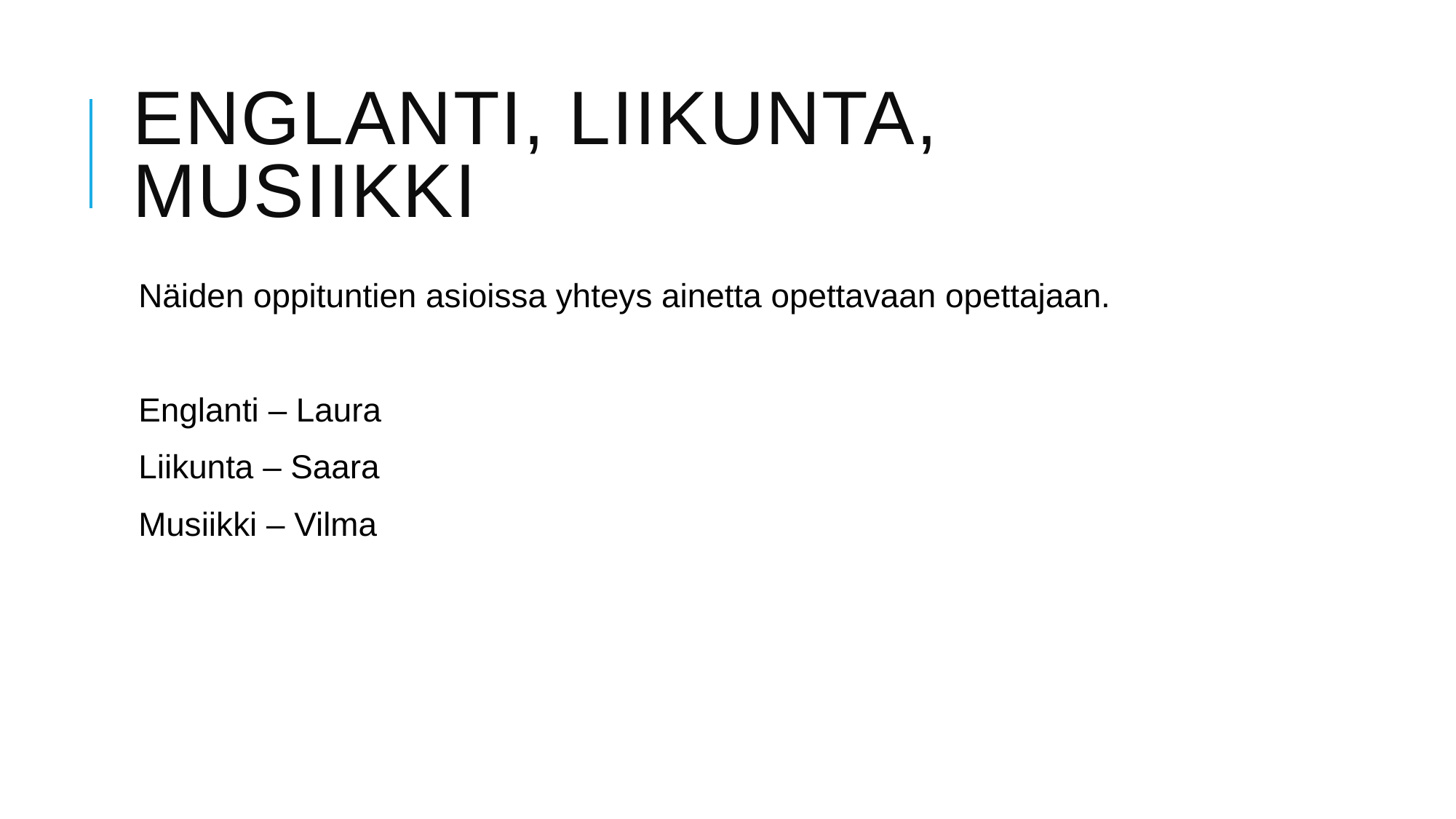

# Englanti, liikunta, musiikki
Näiden oppituntien asioissa yhteys ainetta opettavaan opettajaan.

Englanti – Laura
Liikunta – Saara
Musiikki – Vilma